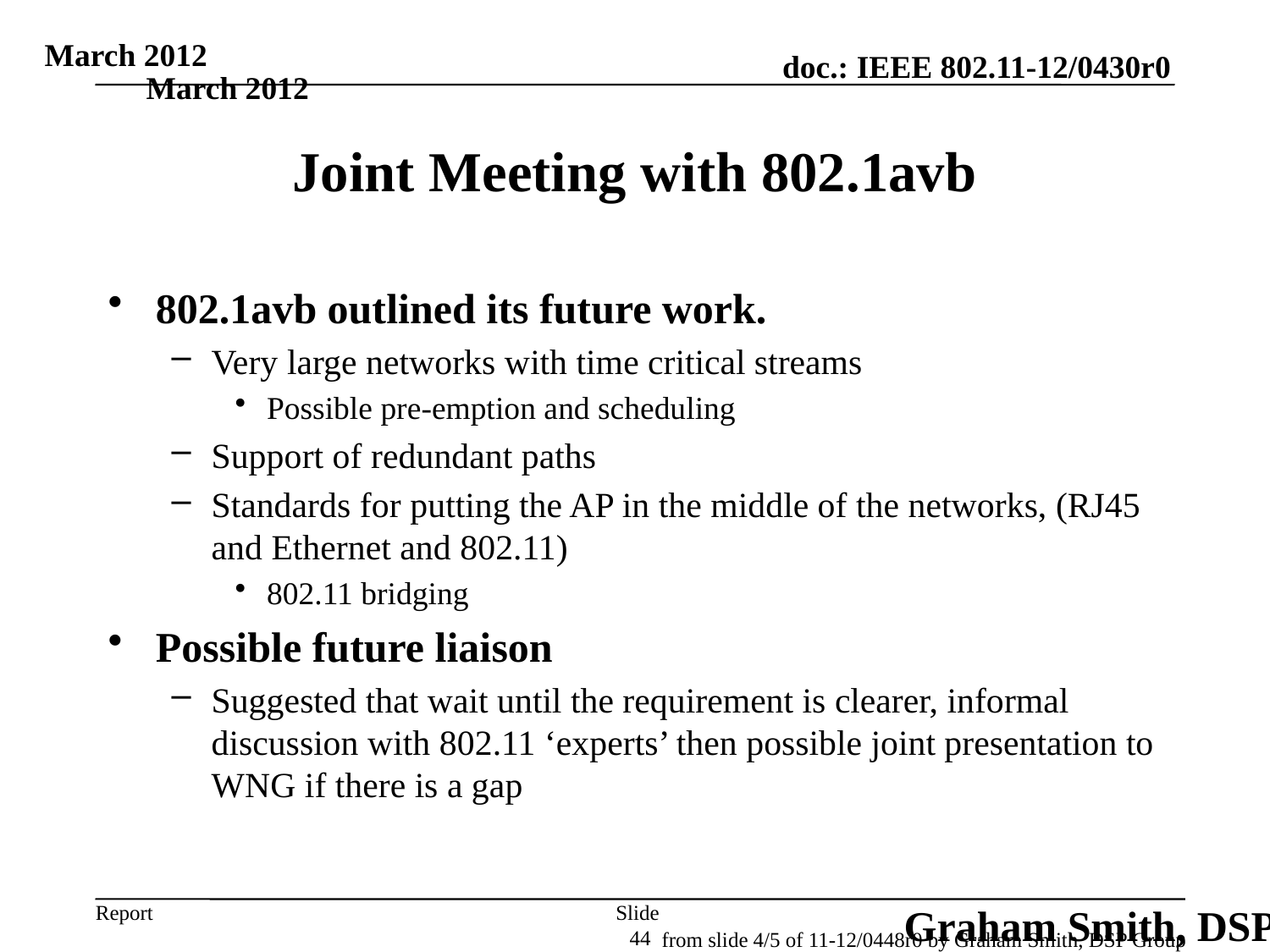

March 2012
March 2012
# Joint Meeting with 802.1avb
802.1avb outlined its future work.
Very large networks with time critical streams
Possible pre-emption and scheduling
Support of redundant paths
Standards for putting the AP in the middle of the networks, (RJ45 and Ethernet and 802.11)
802.11 bridging
Possible future liaison
Suggested that wait until the requirement is clearer, informal discussion with 802.11 ‘experts’ then possible joint presentation to WNG if there is a gap
Slide 44
Graham Smith, DSP Group
from slide 4/5 of 11-12/0448r0 by Graham Smith, DSP Group